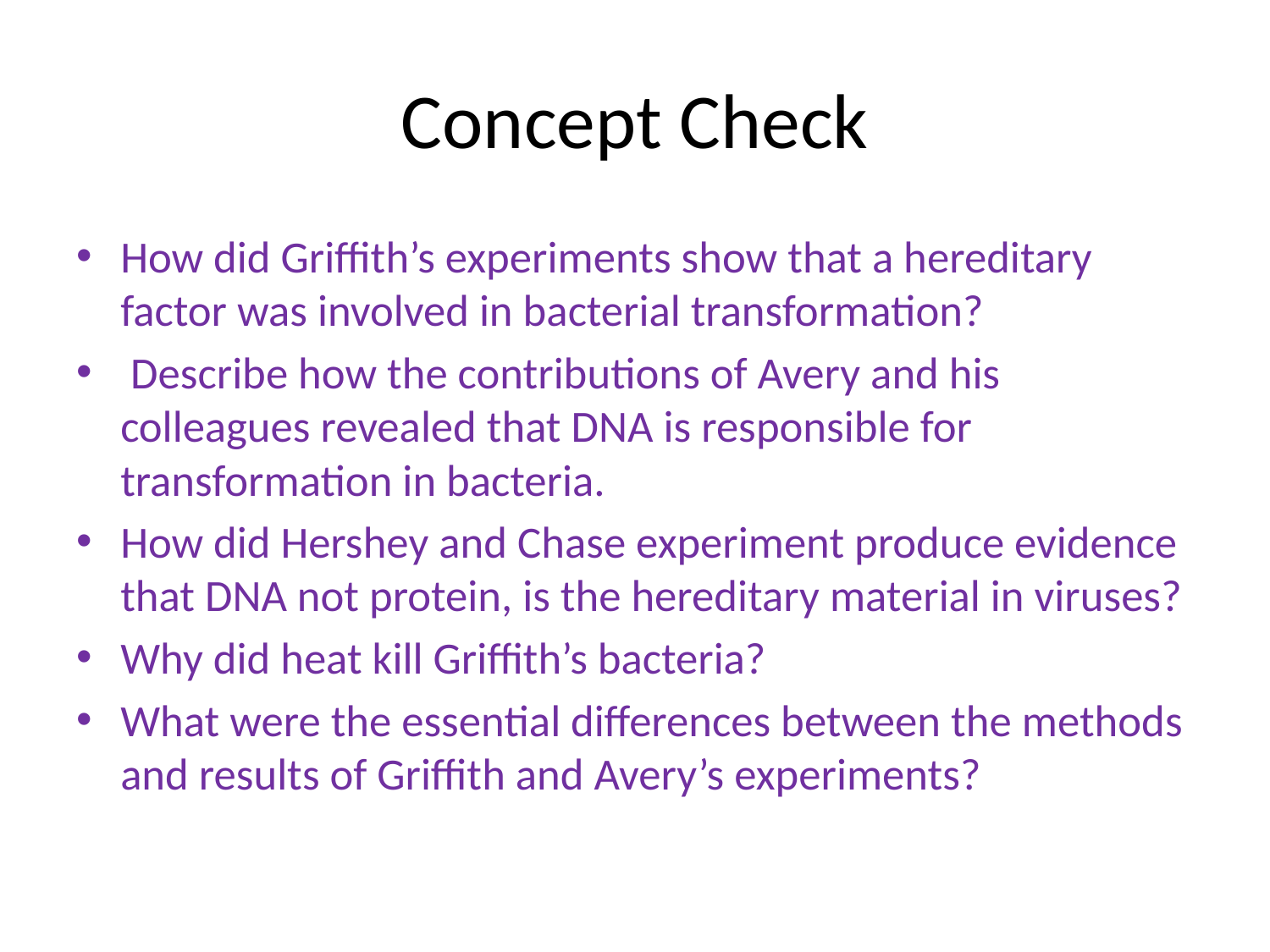

# Concept Check
How did Griffith’s experiments show that a hereditary factor was involved in bacterial transformation?
 Describe how the contributions of Avery and his colleagues revealed that DNA is responsible for transformation in bacteria.
How did Hershey and Chase experiment produce evidence that DNA not protein, is the hereditary material in viruses?
Why did heat kill Griffith’s bacteria?
What were the essential differences between the methods and results of Griffith and Avery’s experiments?